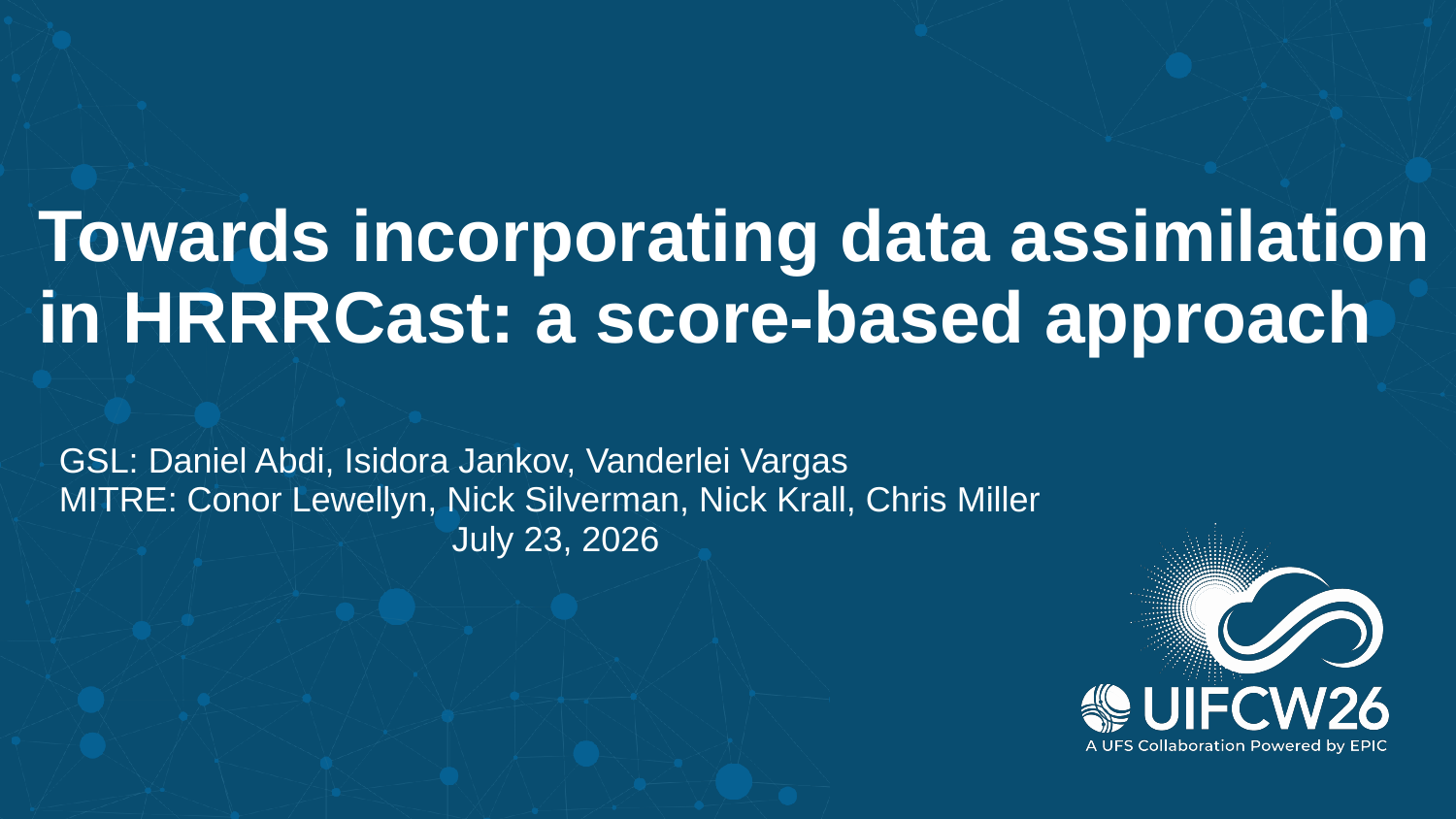

# Towards incorporating data assimilation in HRRRCast: a score-based approach
GSL: Daniel Abdi, Isidora Jankov, Vanderlei Vargas
MITRE: Conor Lewellyn, Nick Silverman, Nick Krall, Chris Miller
July 23, 2026